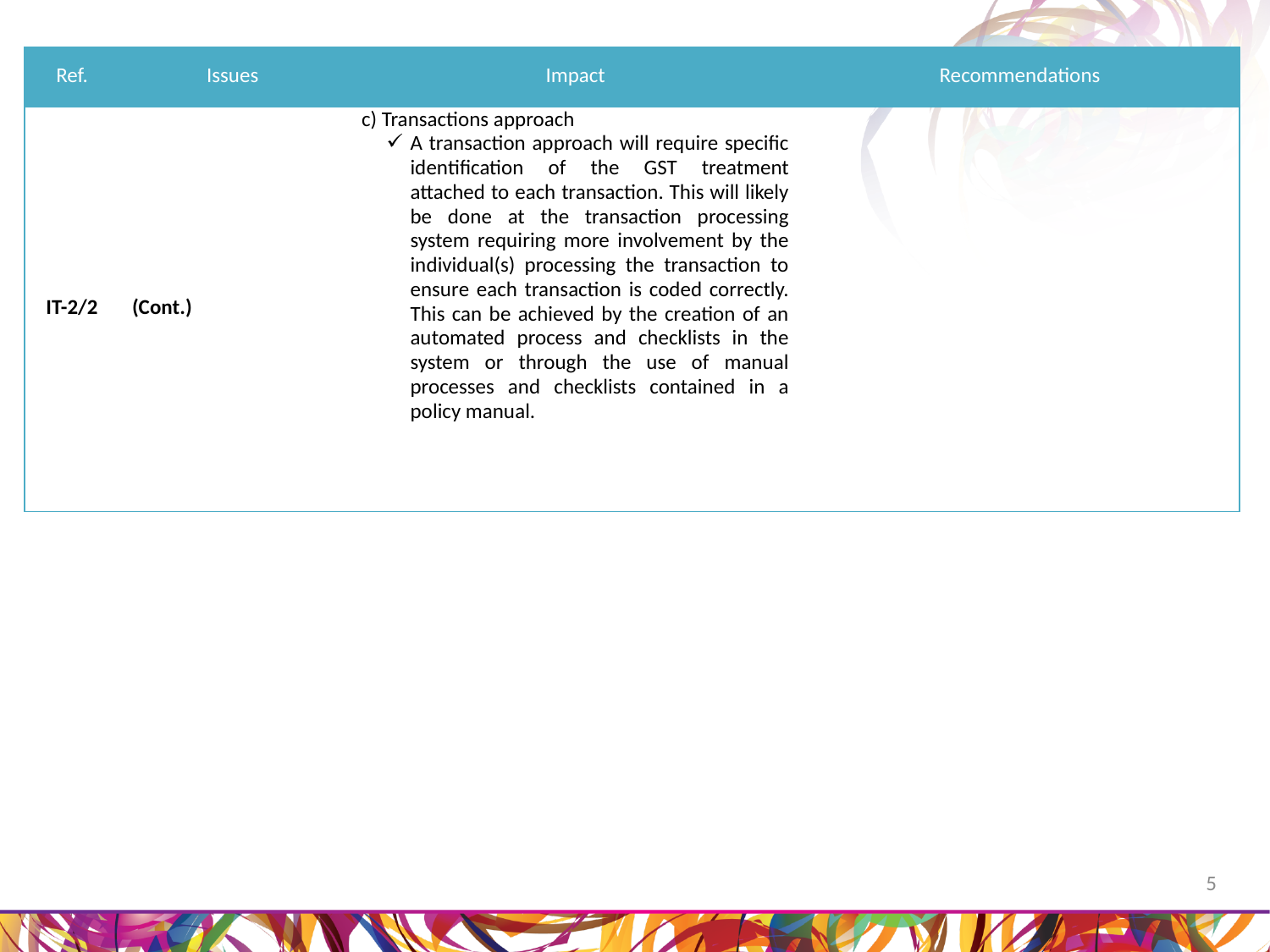

| Ref. | Issues | Impact | Recommendations |
| --- | --- | --- | --- |
| IT-2/2 | (Cont.) | c) Transactions approach A transaction approach will require specific identification of the GST treatment attached to each transaction. This will likely be done at the transaction processing system requiring more involvement by the individual(s) processing the transaction to ensure each transaction is coded correctly. This can be achieved by the creation of an automated process and checklists in the system or through the use of manual processes and checklists contained in a policy manual. |  |
5